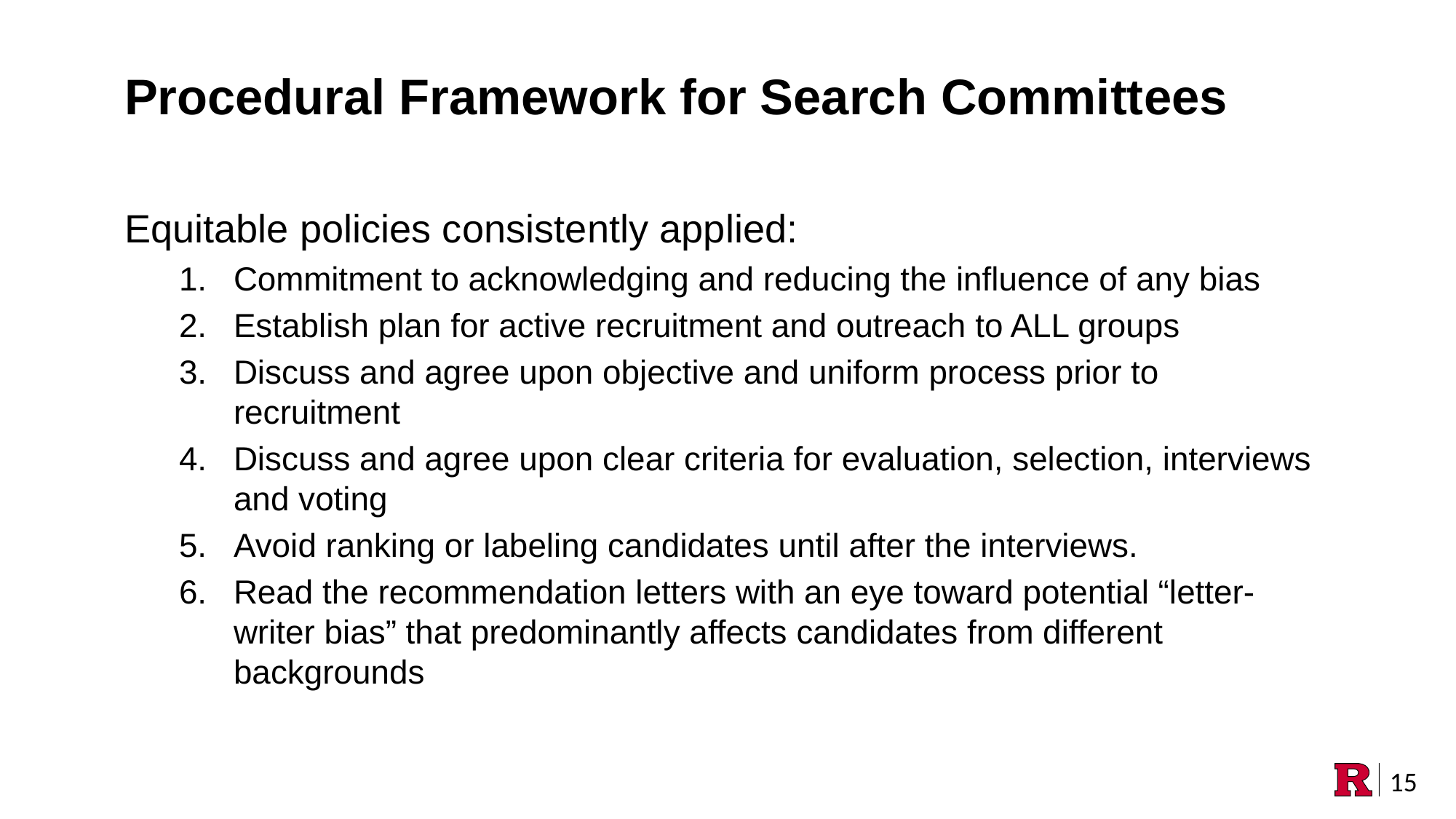

Procedural Framework for Search Committees
Equitable policies consistently applied:
Commitment to acknowledging and reducing the influence of any bias
Establish plan for active recruitment and outreach to ALL groups
Discuss and agree upon objective and uniform process prior to recruitment
Discuss and agree upon clear criteria for evaluation, selection, interviews and voting
Avoid ranking or labeling candidates until after the interviews.
Read the recommendation letters with an eye toward potential “letter-writer bias” that predominantly affects candidates from different backgrounds
15